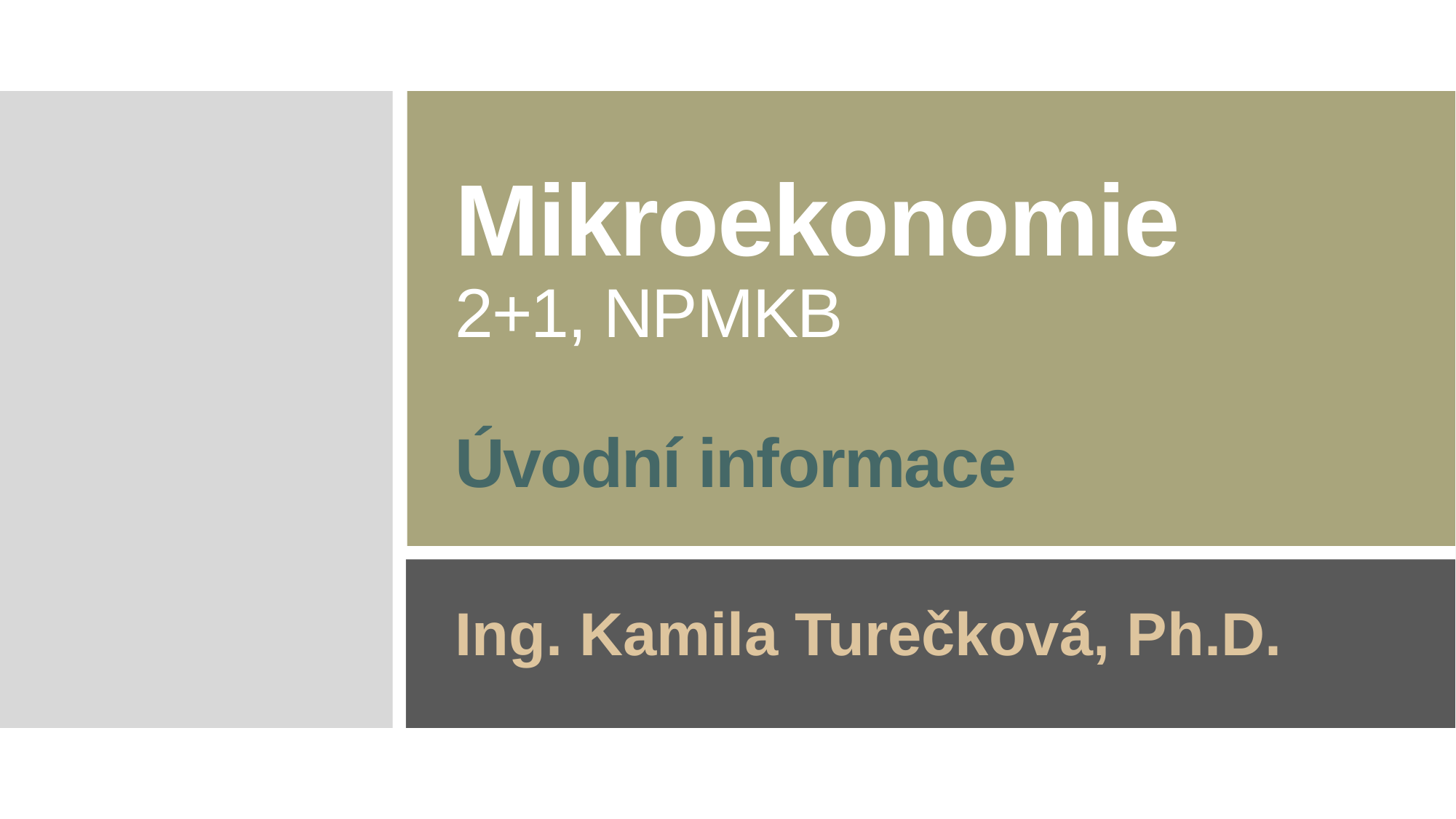

# Mikroekonomie 2+1, NPMKB Úvodní informace

Ing. Kamila Turečková, Ph.D.